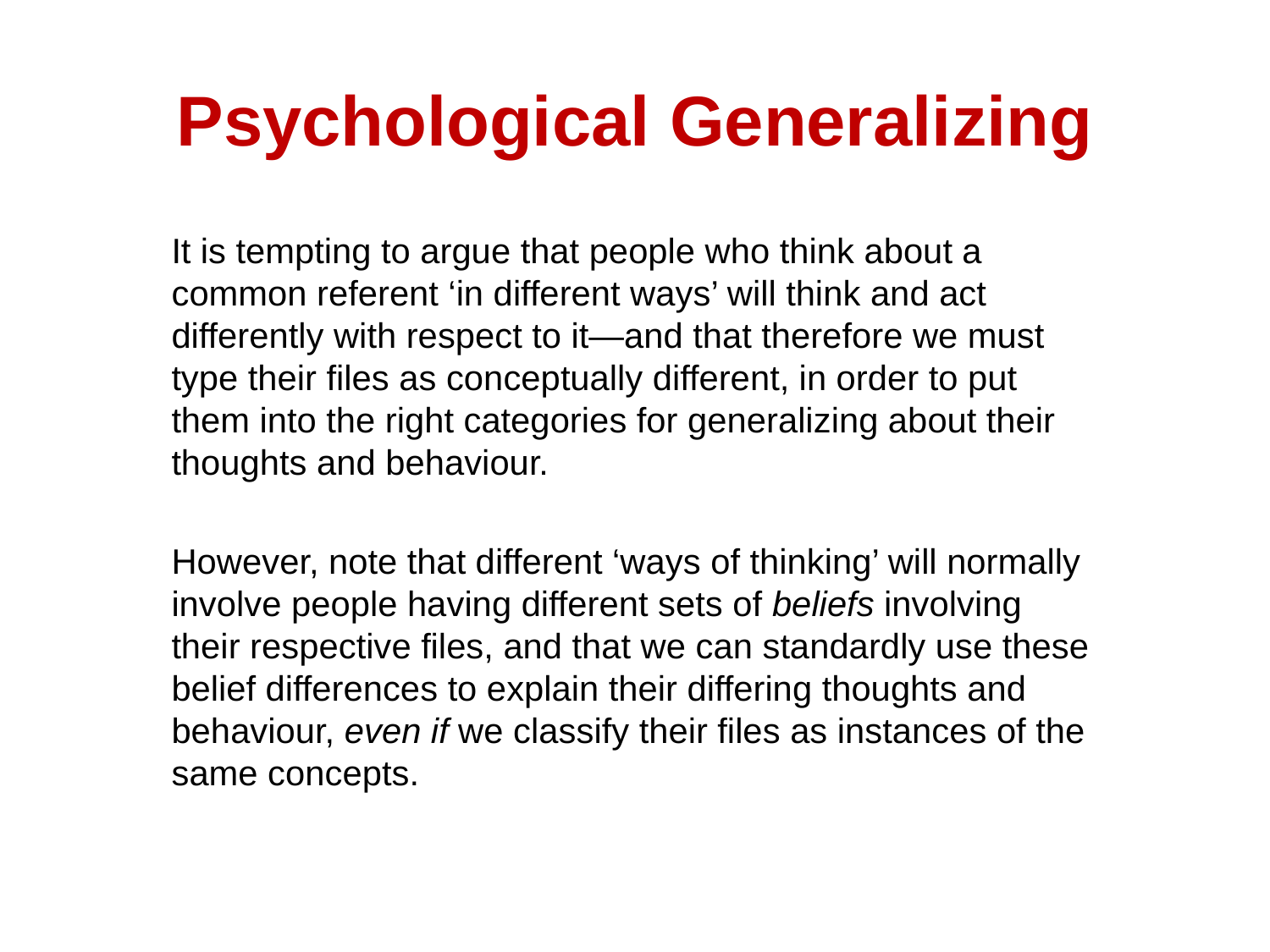

# Psychological Generalizing
It is tempting to argue that people who think about a common referent ‘in different ways’ will think and act differently with respect to it—and that therefore we must type their files as conceptually different, in order to put them into the right categories for generalizing about their thoughts and behaviour.

However, note that different ‘ways of thinking’ will normally involve people having different sets of beliefs involving their respective files, and that we can standardly use these belief differences to explain their differing thoughts and behaviour, even if we classify their files as instances of the same concepts.